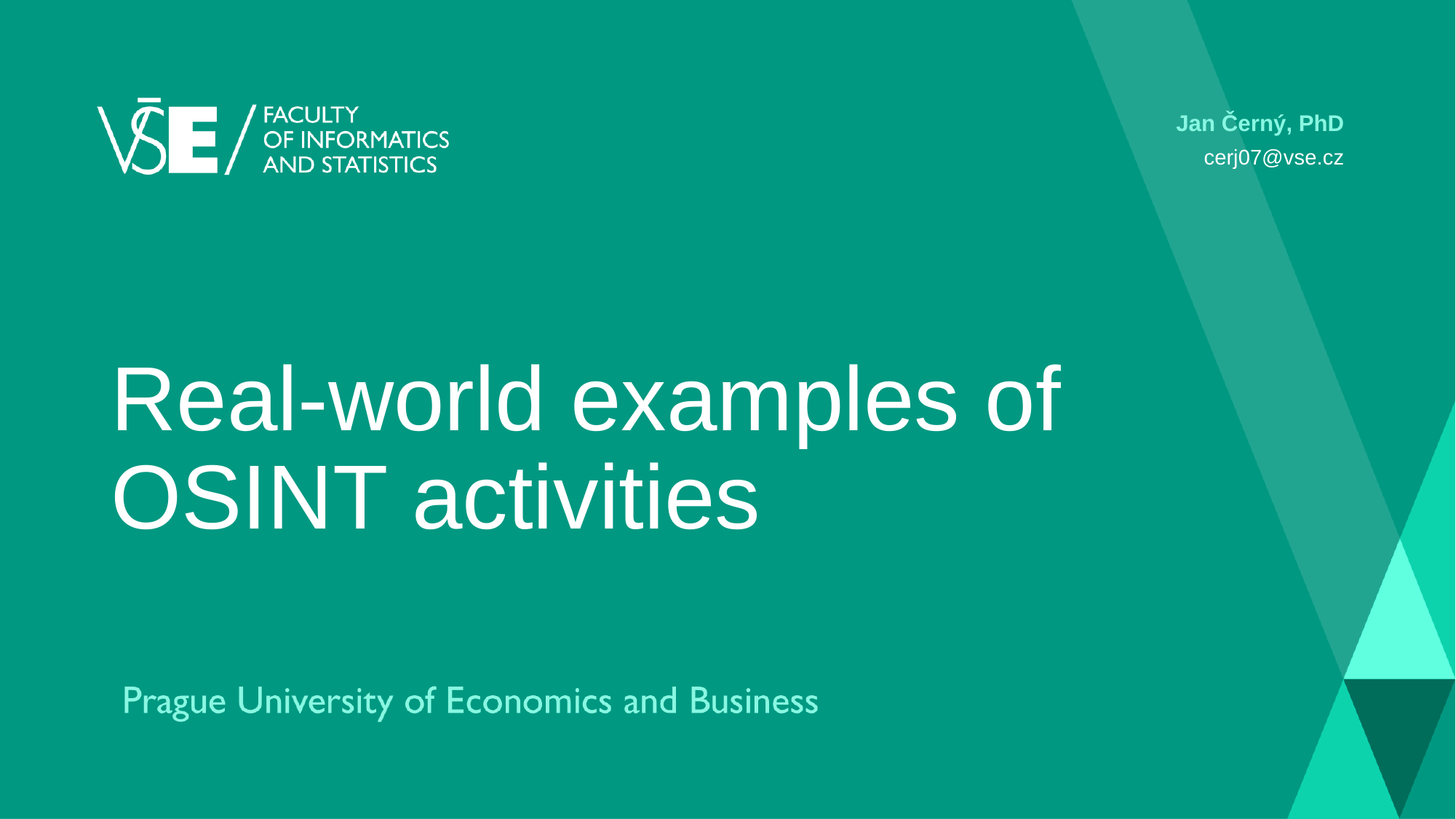

Jan Černý, PhD
cerj07@vse.cz
# Real-world examples of OSINT activities